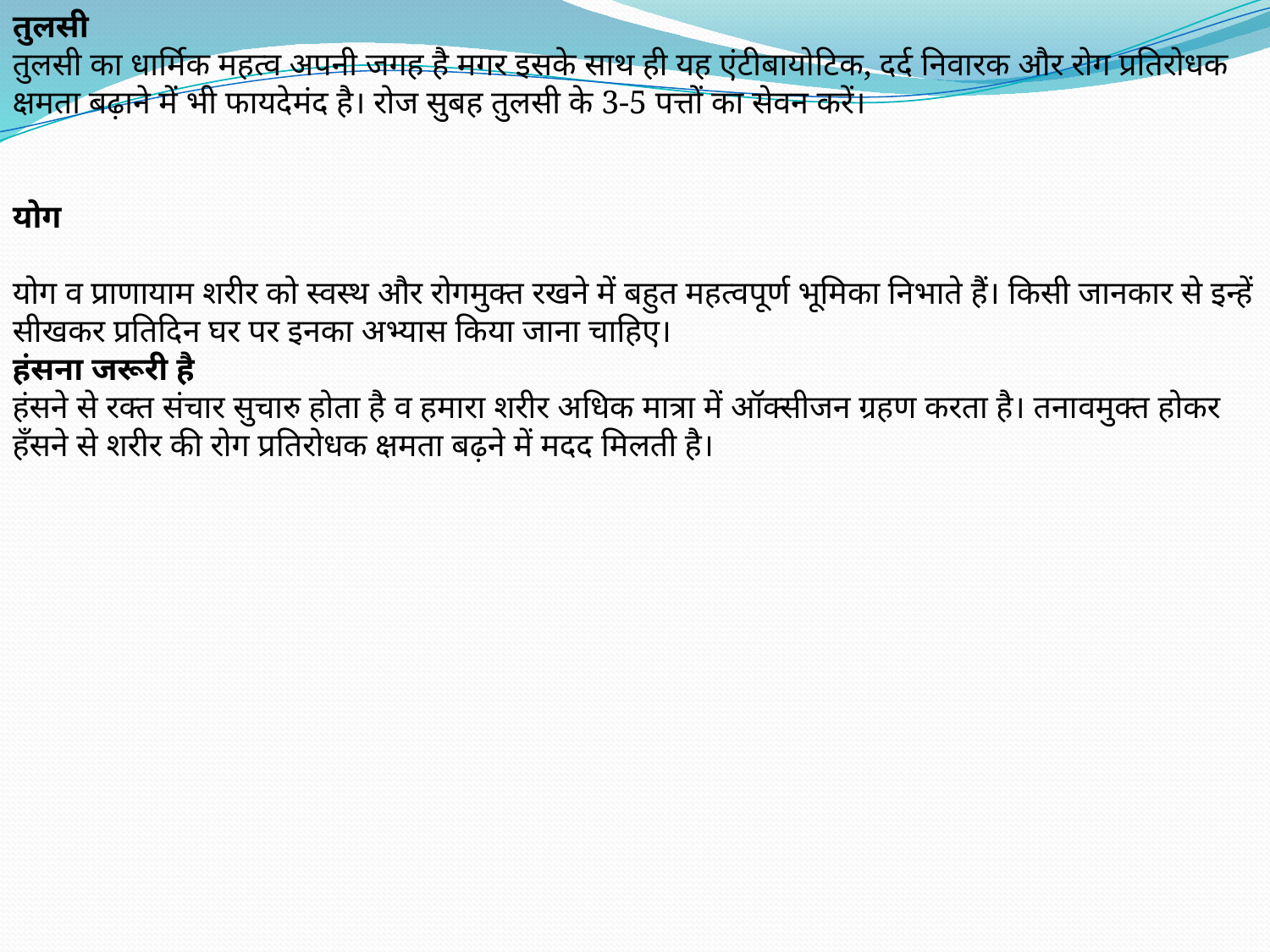

तुलसी
तुलसी का धार्मिक महत्व अपनी जगह है मगर इसके साथ ही यह एंटीबायोटिक, दर्द निवारक और रोग प्रतिरोधक क्षमता बढ़ाने में भी फायदेमंद है। रोज सुबह तुलसी के 3-5 पत्तों का सेवन करें।

योग
योग व प्राणायाम शरीर को स्वस्थ और रोगमुक्त रखने में बहुत महत्वपूर्ण भूमिका निभाते हैं। किसी जानकार से इन्हें सीखकर प्रतिदिन घर पर इनका अभ्यास किया जाना चाहिए।
हंसना जरूरी है
हंसने से रक्त संचार सुचारु होता है व हमारा शरीर अधिक मात्रा में ऑक्सीजन ग्रहण करता है। तनावमुक्त होकर हँसने से शरीर की रोग प्रतिरोधक क्षमता बढ़ने में मदद मिलती है।